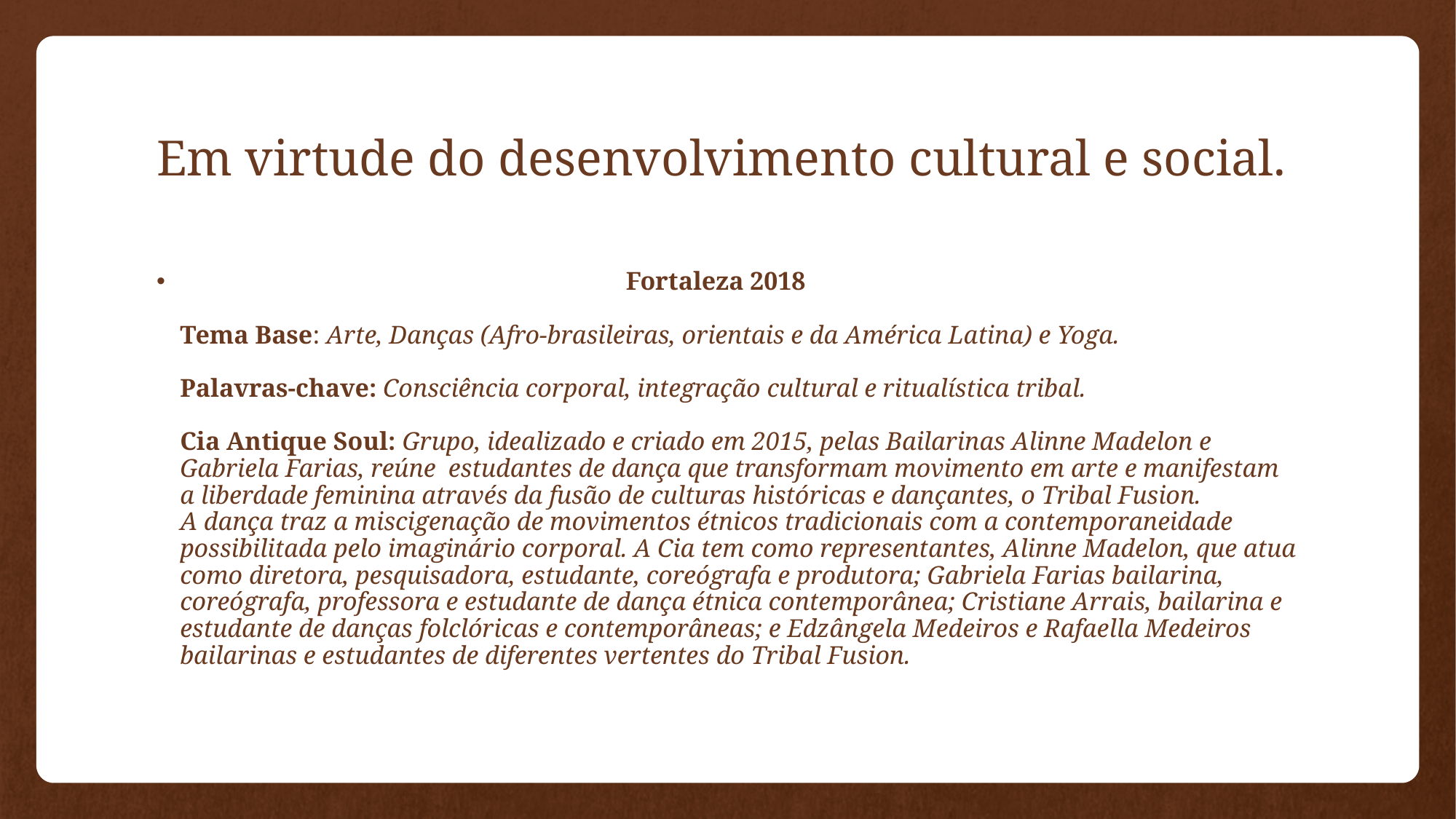

# Em virtude do desenvolvimento cultural e social.

                                                                      Fortaleza 2018 
 
Tema Base: Arte, Danças (Afro-brasileiras, orientais e da América Latina) e Yoga. 
 
Palavras-chave: Consciência corporal, integração cultural e ritualística tribal.  
 
Cia Antique Soul: Grupo, idealizado e criado em 2015, pelas Bailarinas Alinne Madelon e Gabriela Farias, reúne  estudantes de dança que transformam movimento em arte e manifestam a liberdade feminina através da fusão de culturas históricas e dançantes, o Tribal Fusion. A dança traz a miscigenação de movimentos étnicos tradicionais com a contemporaneidade possibilitada pelo imaginário corporal. A Cia tem como representantes, Alinne Madelon, que atua como diretora, pesquisadora, estudante, coreógrafa e produtora; Gabriela Farias bailarina, coreógrafa, professora e estudante de dança étnica contemporânea; Cristiane Arrais, bailarina e estudante de danças folclóricas e contemporâneas; e Edzângela Medeiros e Rafaella Medeiros bailarinas e estudantes de diferentes vertentes do Tribal Fusion.